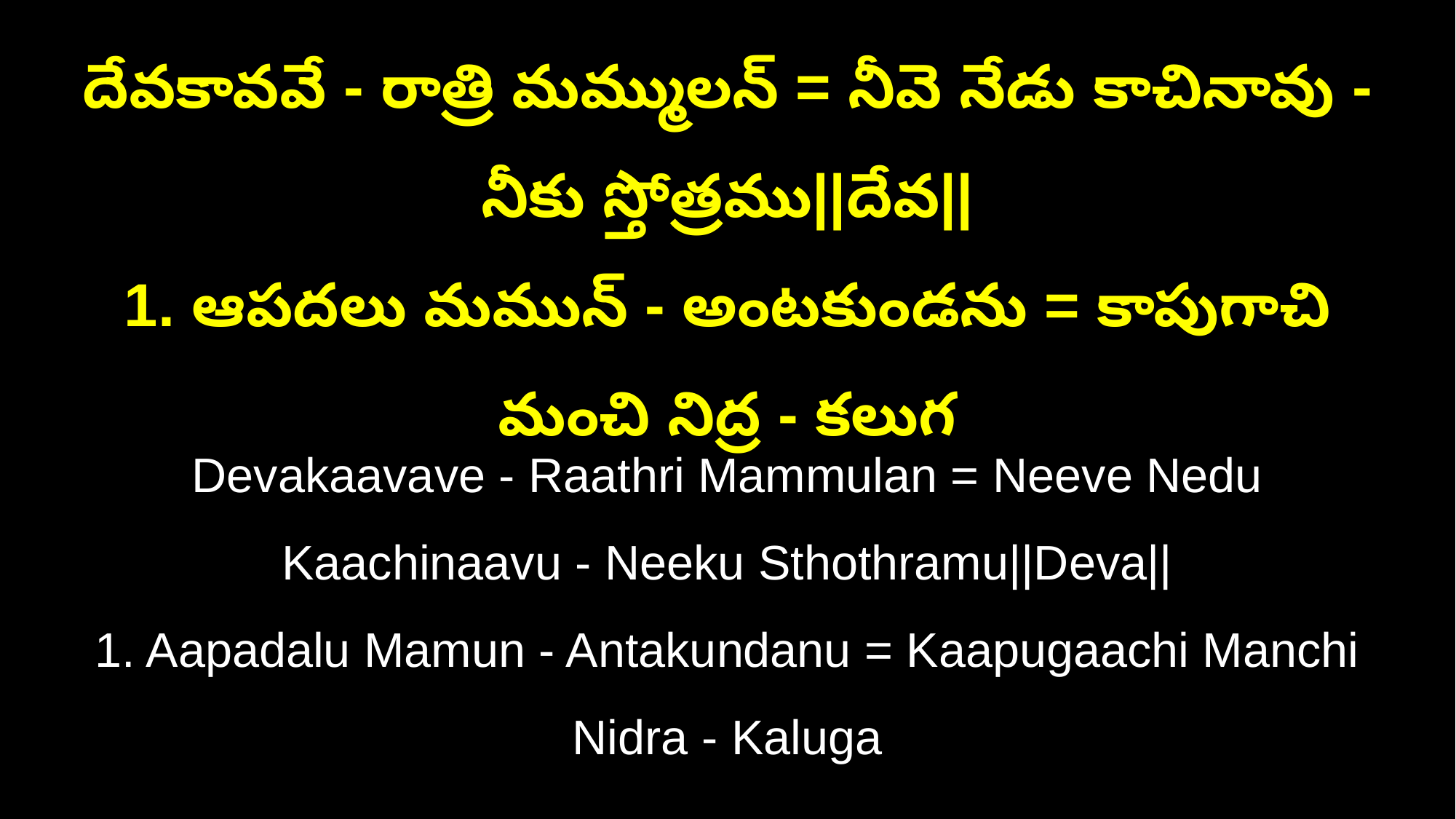

దేవకావవే - రాత్రి మమ్ములన్ = నీవె నేడు కాచినావు - నీకు స్తోత్రము||దేవ||
1. ఆపదలు మమున్ - అంటకుండను = కాపుగాచి మంచి నిద్ర - కలుగ
Devakaavave - Raathri Mammulan = Neeve Nedu Kaachinaavu - Neeku Sthothramu||Deva||
1. Aapadalu Mamun - Antakundanu = Kaapugaachi Manchi Nidra - Kaluga